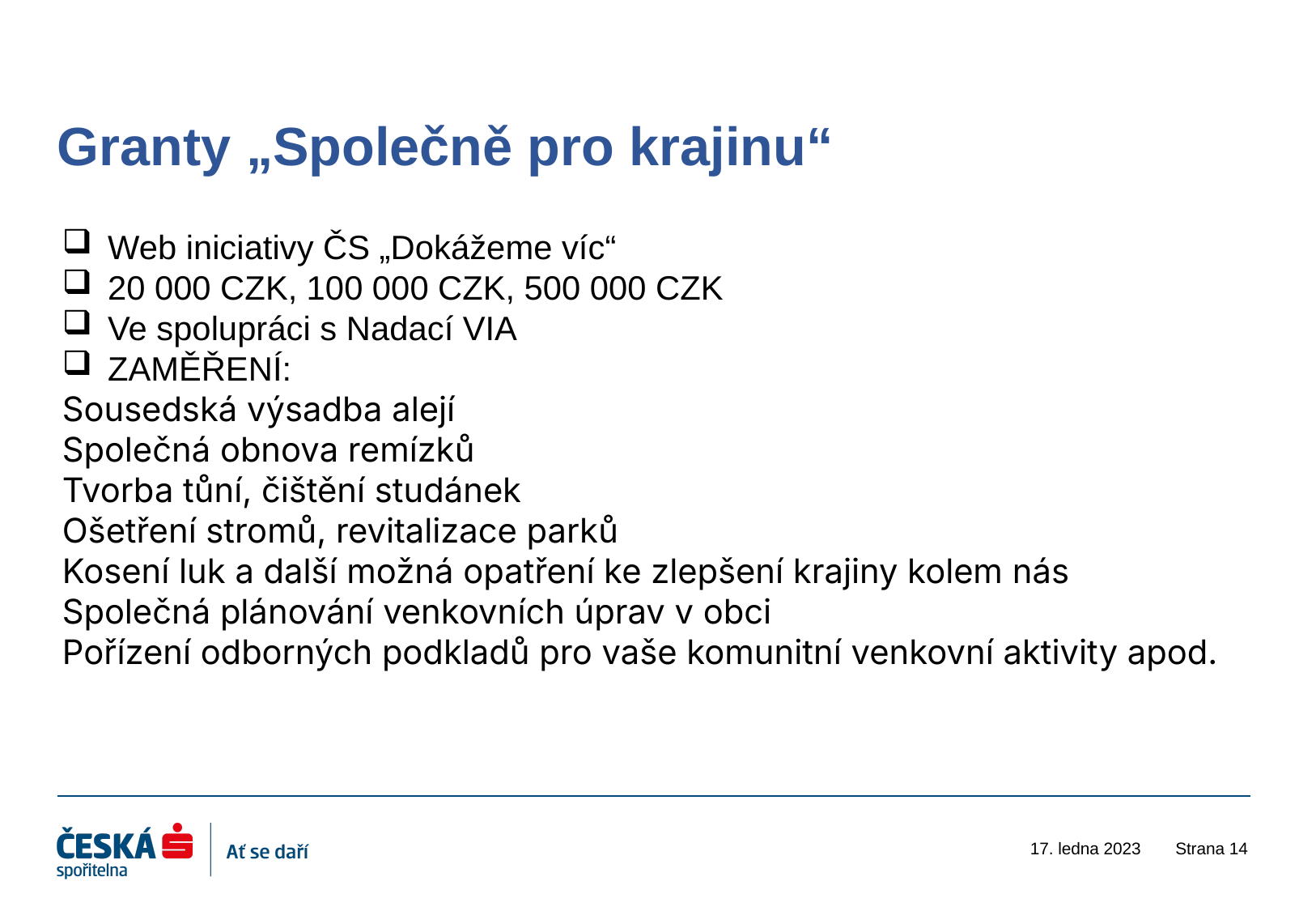

# Granty „Společně pro krajinu“
Web iniciativy ČS „Dokážeme víc“
20 000 CZK, 100 000 CZK, 500 000 CZK
Ve spolupráci s Nadací VIA
ZAMĚŘENÍ:
Sousedská výsadba alejí
Společná obnova remízků
Tvorba tůní, čištění studánek
Ošetření stromů, revitalizace parků
Kosení luk a další možná opatření ke zlepšení krajiny kolem nás
Společná plánování venkovních úprav v obci
Pořízení odborných podkladů pro vaše komunitní venkovní aktivity apod.

17. ledna 2023
Strana 14